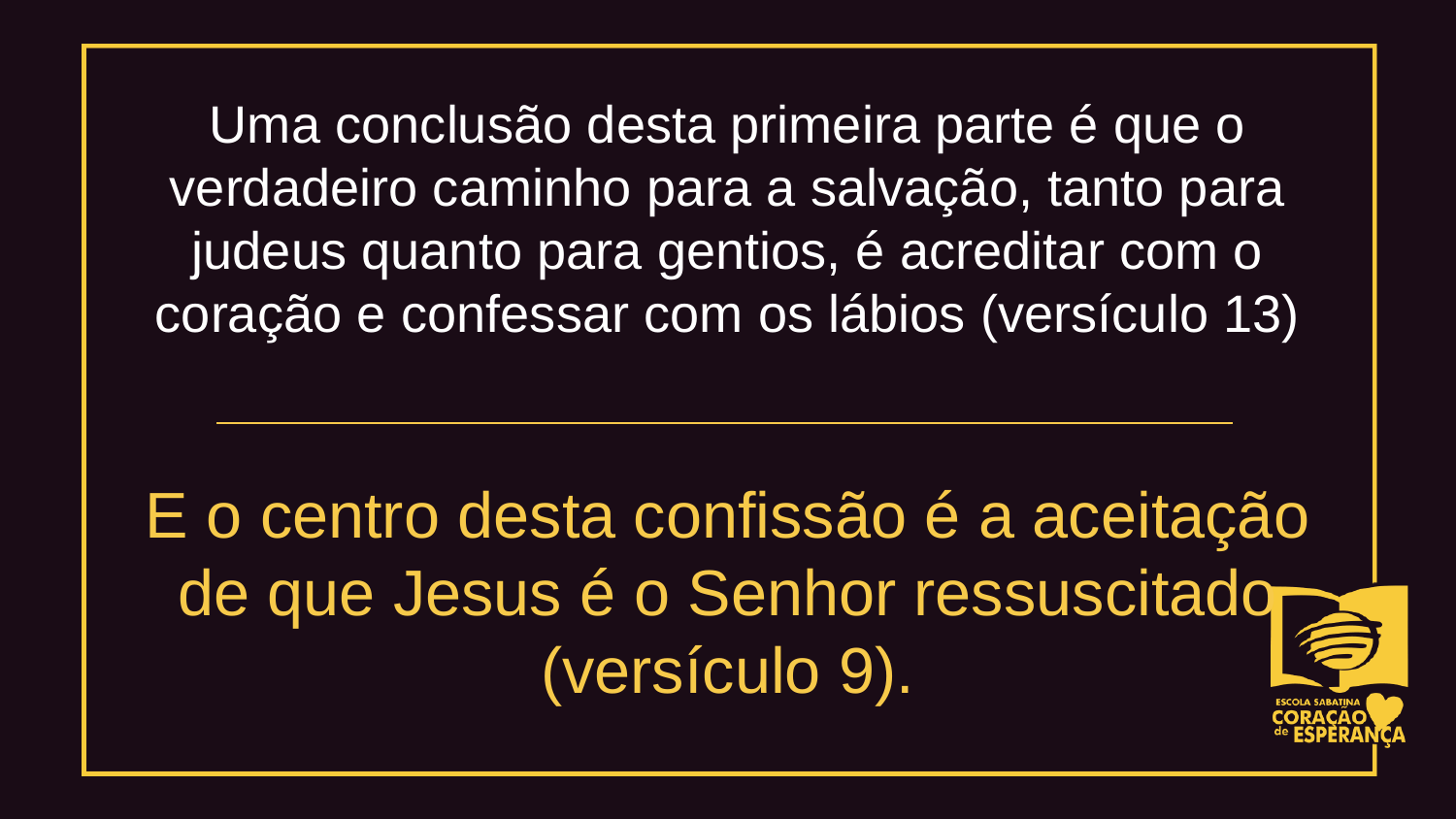

Uma conclusão desta primeira parte é que o verdadeiro caminho para a salvação, tanto para judeus quanto para gentios, é acreditar com o coração e confessar com os lábios (versículo 13)

E o centro desta confissão é a aceitação de que Jesus é o Senhor ressuscitado (versículo 9).